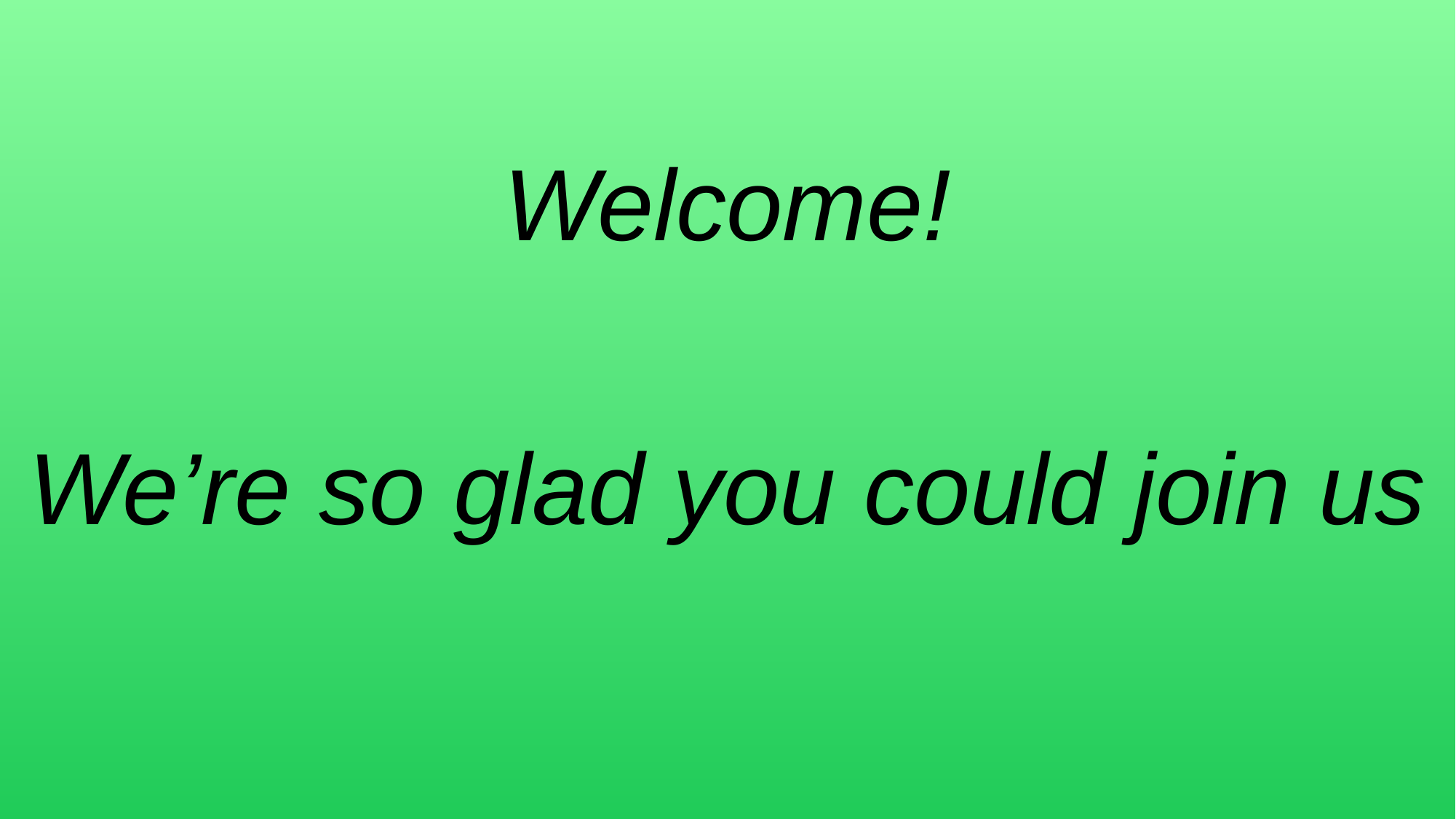

Welcome!

We’re so glad you could join us